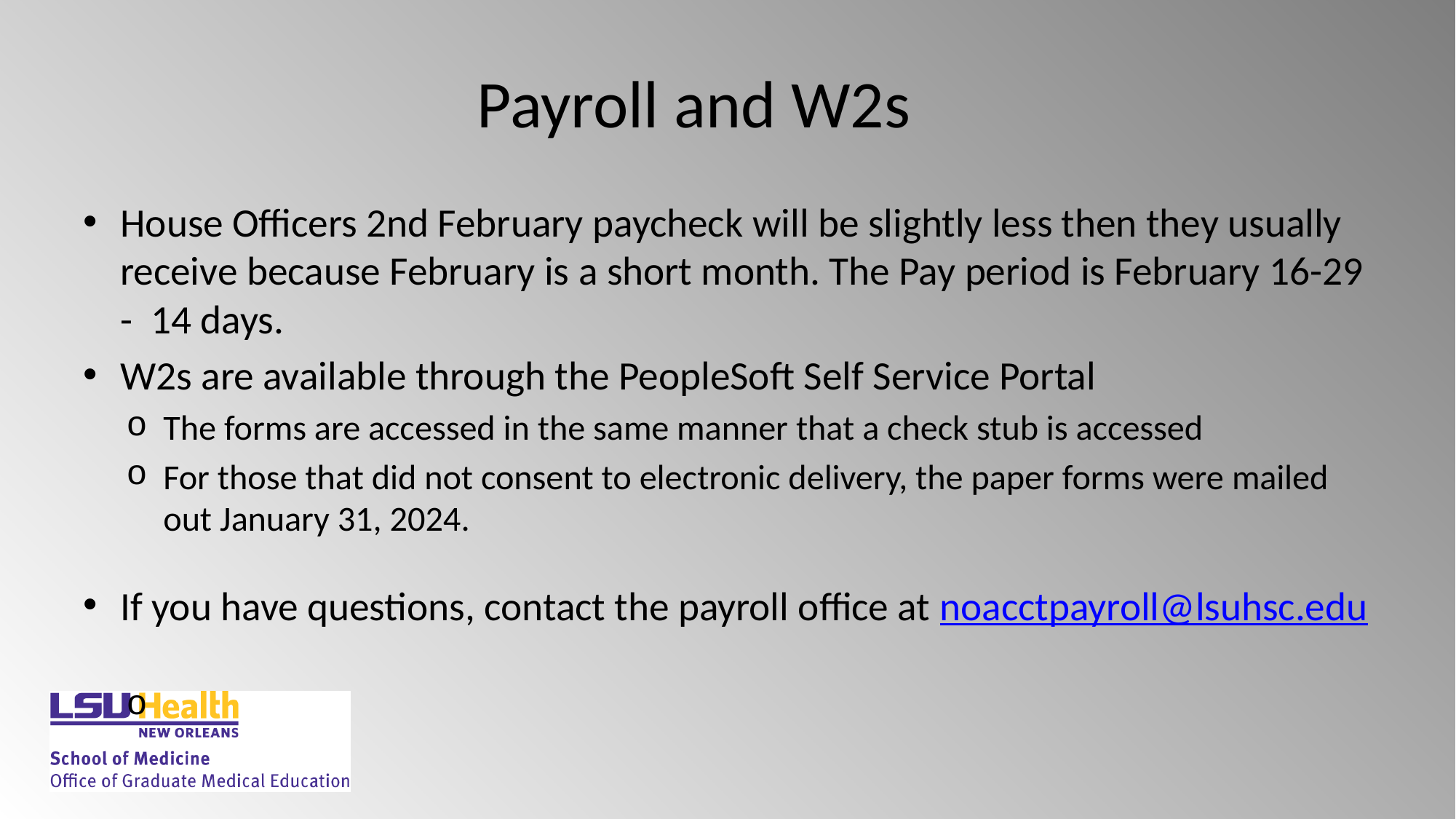

# Payroll and W2s
House Officers 2nd February paycheck will be slightly less then they usually receive because February is a short month. The Pay period is February 16-29 -  14 days.
W2s are available through the PeopleSoft Self Service Portal
The forms are accessed in the same manner that a check stub is accessed
For those that did not consent to electronic delivery, the paper forms were mailed out January 31, 2024.

If you have questions, contact the payroll office at noacctpayroll@lsuhsc.edu